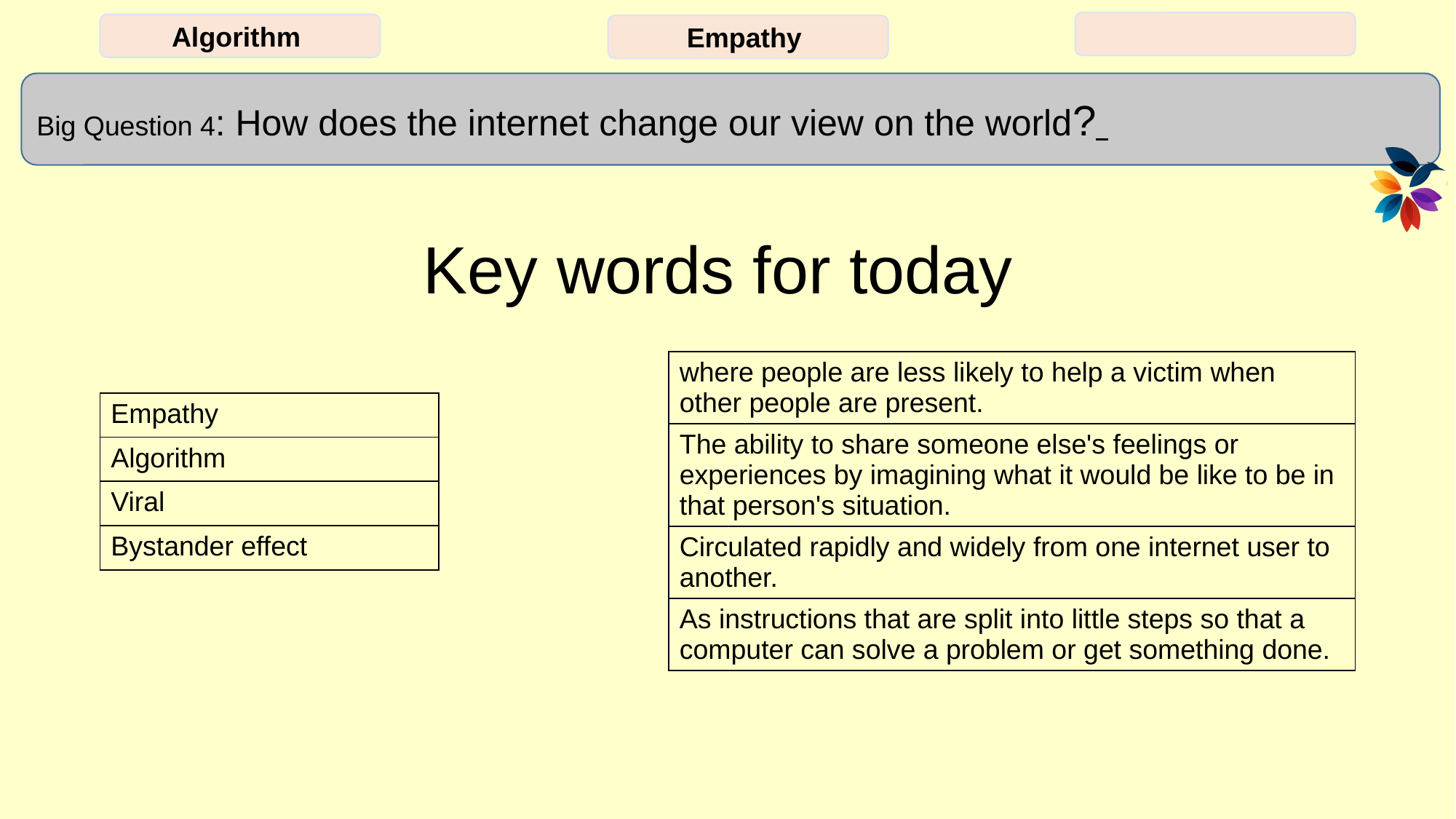

# Key words for today
| where people are less likely to help a victim when other people are present. |
| --- |
| The ability to share someone else's feelings or experiences by imagining what it would be like to be in that person's situation. |
| Circulated rapidly and widely from one internet user to another. |
| As instructions that are split into little steps so that a computer can solve a problem or get something done. |
| Empathy |
| --- |
| Algorithm |
| Viral |
| Bystander effect |